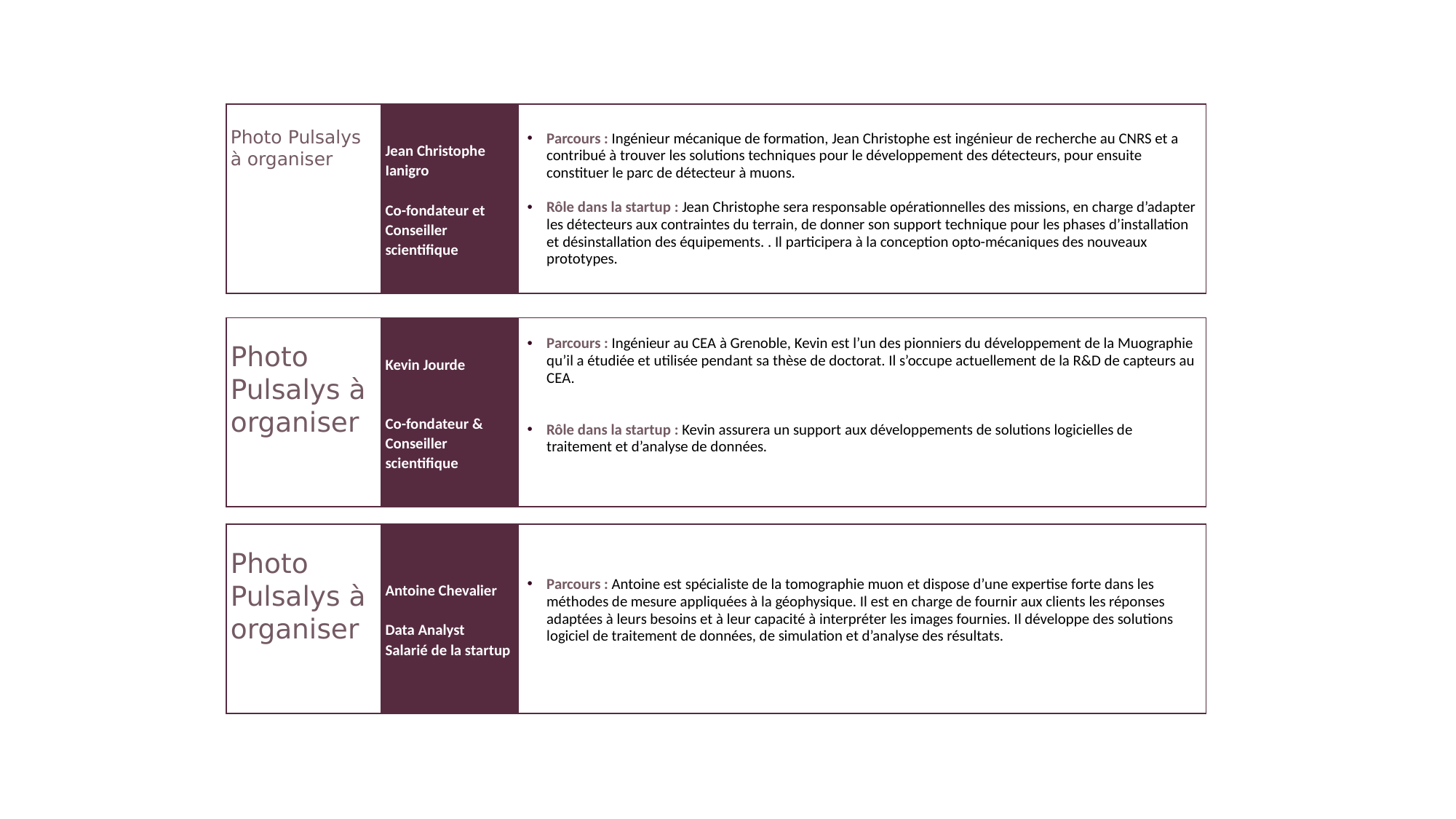

Photo Pulsalys à organiser
Jean Christophe Ianigro

Co-fondateur et Conseiller scientifique
Parcours : Ingénieur mécanique de formation, Jean Christophe est ingénieur de recherche au CNRS et a contribué à trouver les solutions techniques pour le développement des détecteurs, pour ensuite constituer le parc de détecteur à muons.

Rôle dans la startup : Jean Christophe sera responsable opérationnelles des missions, en charge d’adapter les détecteurs aux contraintes du terrain, de donner son support technique pour les phases d’installation et désinstallation des équipements. . Il participera à la conception opto-mécaniques des nouveaux prototypes.
Photo Pulsalys à organiser
Kevin Jourde

Co-fondateur & Conseiller scientifique
Parcours : Ingénieur au CEA à Grenoble, Kevin est l’un des pionniers du développement de la Muographie qu’il a étudiée et utilisée pendant sa thèse de doctorat. Il s’occupe actuellement de la R&D de capteurs au CEA.

Rôle dans la startup : Kevin assurera un support aux développements de solutions logicielles de traitement et d’analyse de données.

Photo Pulsalys à organiser
Antoine Chevalier

Data Analyst
Salarié de la startup
Parcours : Antoine est spécialiste de la tomographie muon et dispose d’une expertise forte dans les méthodes de mesure appliquées à la géophysique. Il est en charge de fournir aux clients les réponses adaptées à leurs besoins et à leur capacité à interpréter les images fournies. Il développe des solutions logiciel de traitement de données, de simulation et d’analyse des résultats.